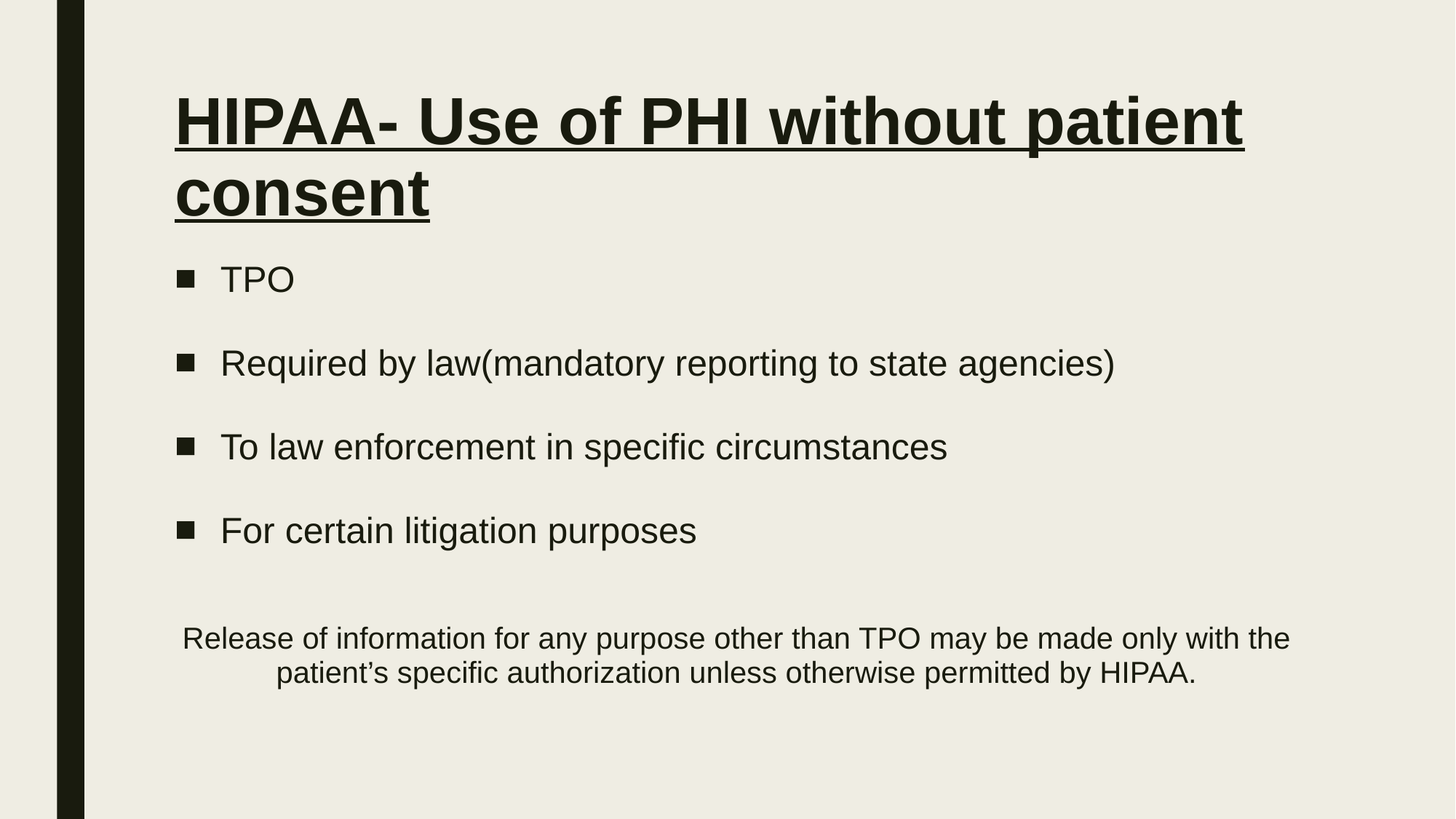

# HIPAA- Use of PHI without patient consent
TPO
Required by law(mandatory reporting to state agencies)
To law enforcement in specific circumstances
For certain litigation purposes

Release of information for any purpose other than TPO may be made only with the patient’s specific authorization unless otherwise permitted by HIPAA.